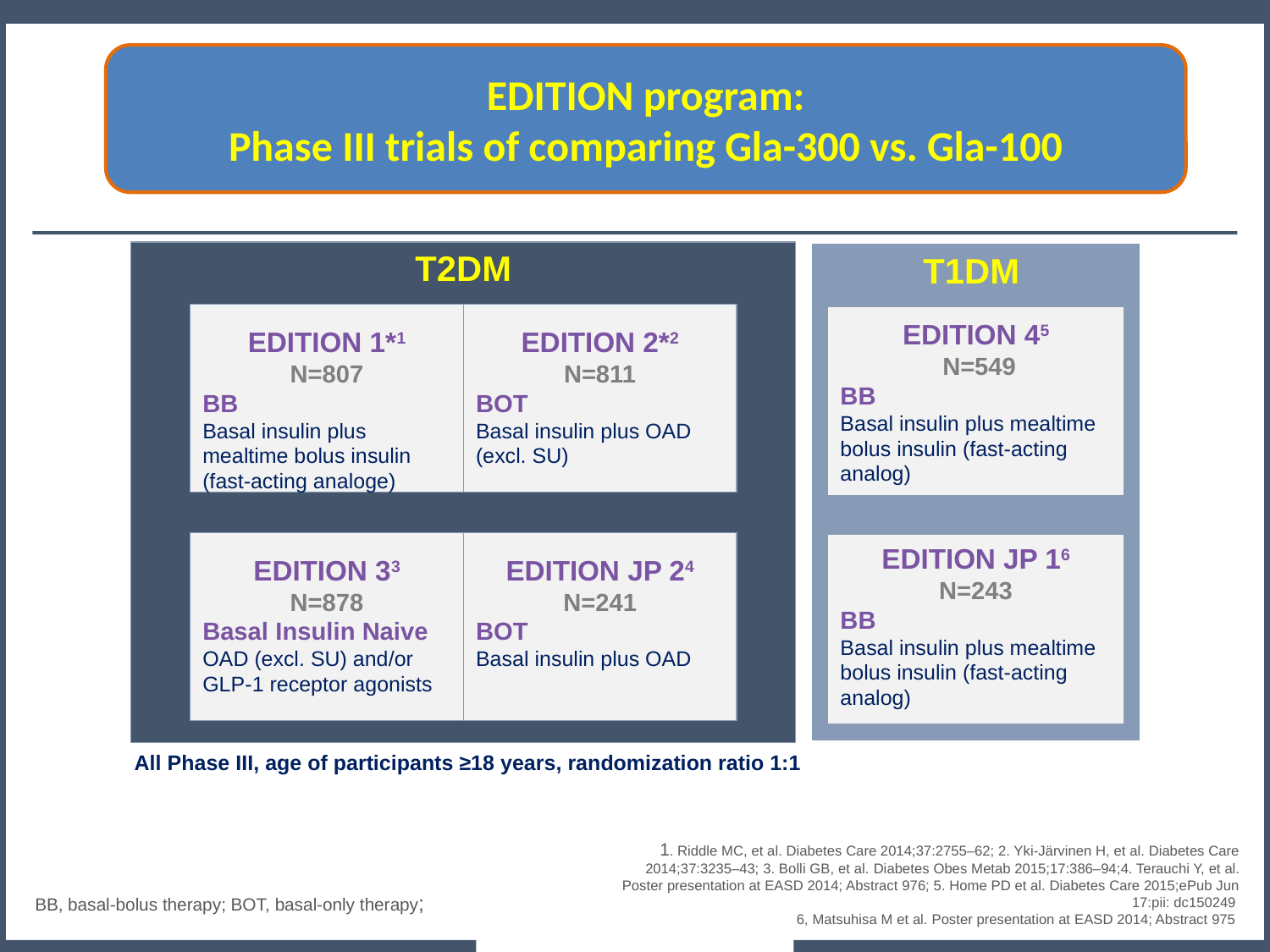

EDITION program:
Phase III trials of comparing Gla-300 vs. Gla-100
T2DM

T1DM

EDITION 1*1
N=807
BB
Basal insulin plus mealtime bolus insulin (fast-acting analoge)
EDITION 2*2
N=811
BOT
Basal insulin plus OAD (excl. SU)
EDITION 45
 N=549
BB
Basal insulin plus mealtime bolus insulin (fast-acting analog)
EDITION 33
N=878
Basal Insulin Naive
OAD (excl. SU) and/or GLP-1 receptor agonists
EDITION JP 24
N=241
BOT
Basal insulin plus OAD
EDITION JP 16
N=243
BB
Basal insulin plus mealtime bolus insulin (fast-acting analog)
All Phase III, age of participants ≥18 years, randomization ratio 1:1
1. Riddle MC, et al. Diabetes Care 2014;37:2755–62; 2. Yki-Järvinen H, et al. Diabetes Care 2014;37:3235–43; 3. Bolli GB, et al. Diabetes Obes Metab 2015;17:386–94;4. Terauchi Y, et al. Poster presentation at EASD 2014; Abstract 976; 5. Home PD et al. Diabetes Care 2015;ePub Jun 17:pii: dc150249
6, Matsuhisa M et al. Poster presentation at EASD 2014; Abstract 975
BB, basal-bolus therapy; BOT, basal-only therapy;